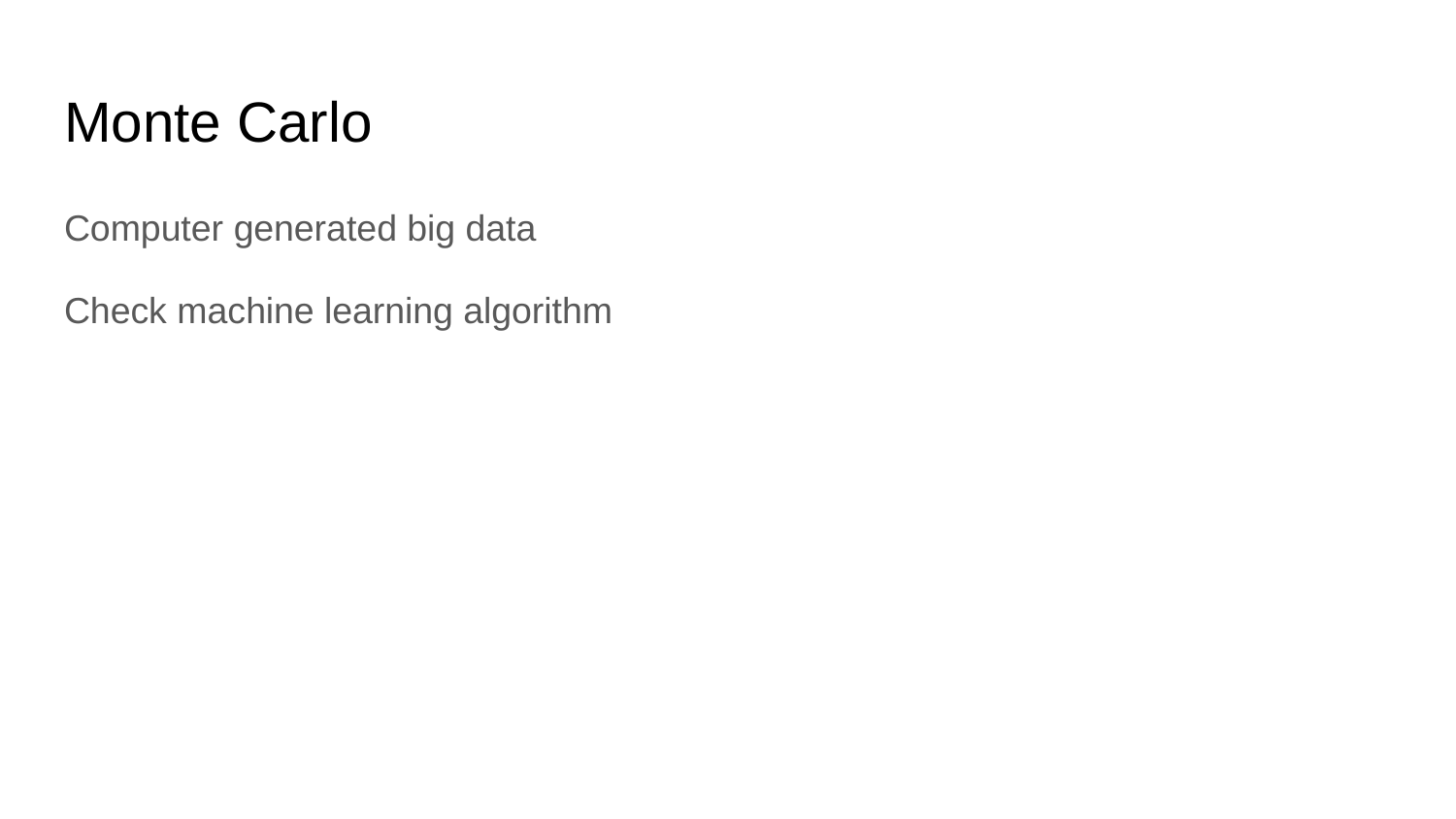

# Monte Carlo
Computer generated big data
Check machine learning algorithm